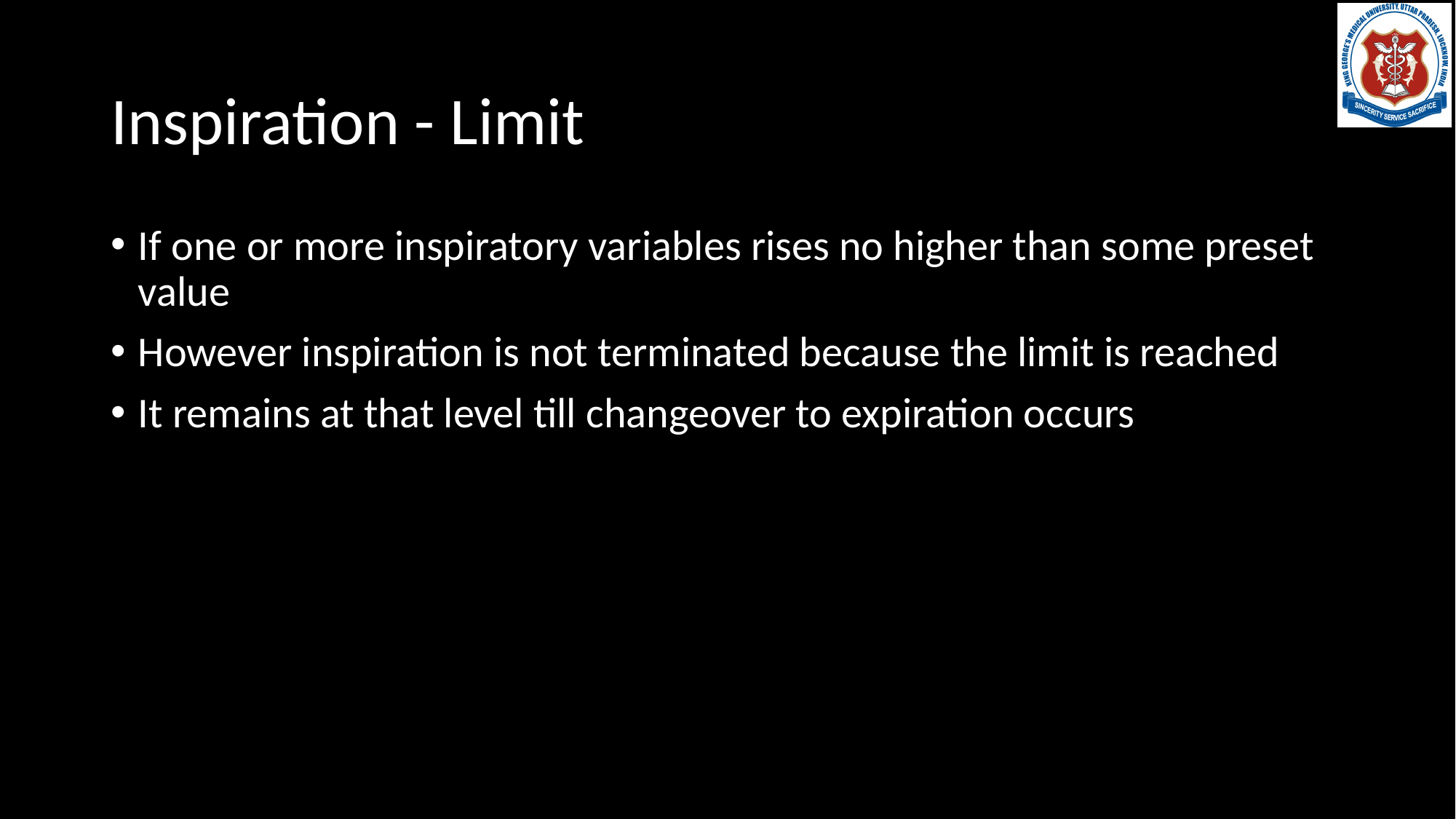

# Inspiration - Limit
If one or more inspiratory variables rises no higher than some preset value
However inspiration is not terminated because the limit is reached
It remains at that level till changeover to expiration occurs